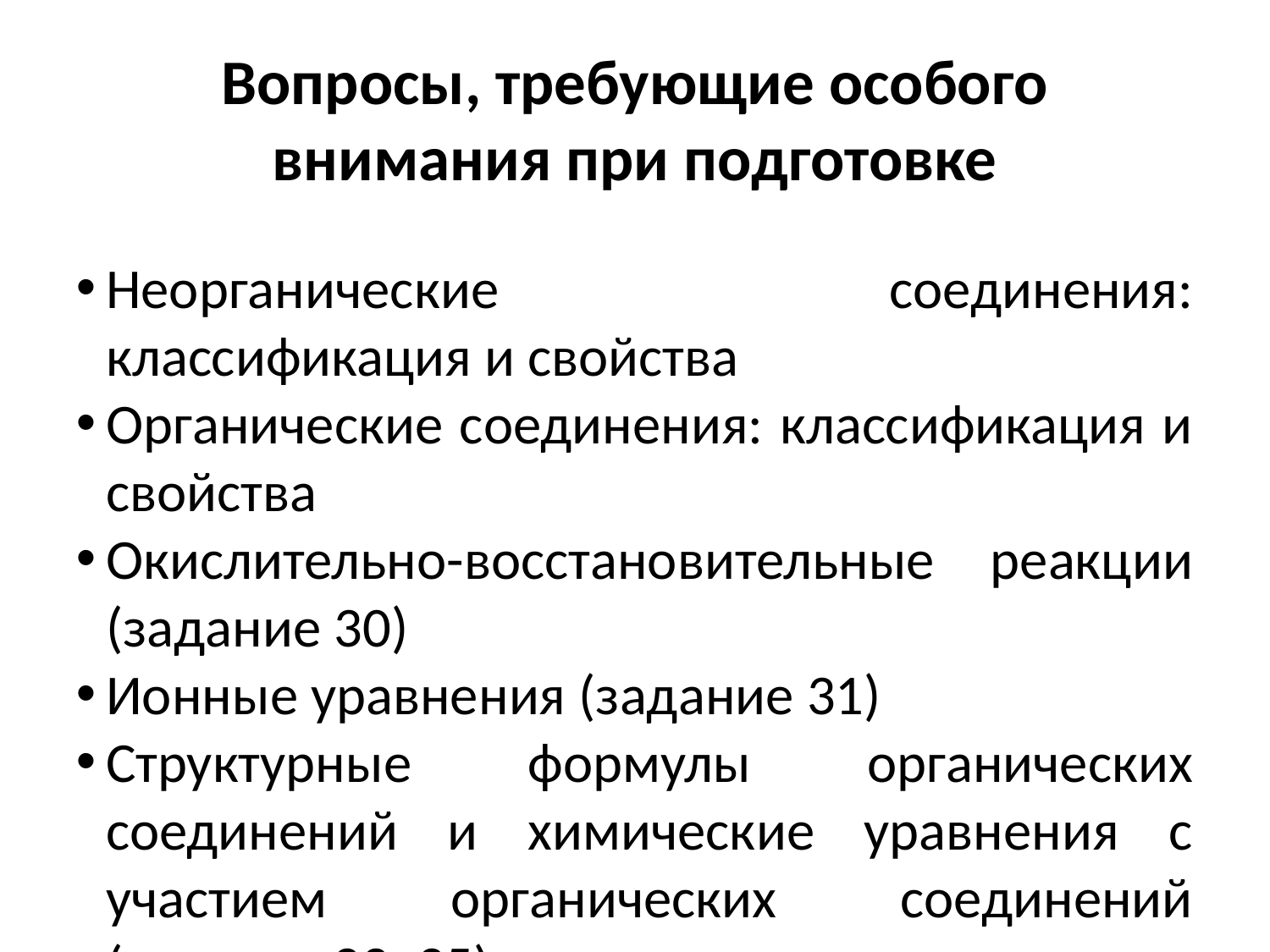

Вопросы, требующие особого внимания при подготовке
Неорганические соединения: классификация и свойства
Органические соединения: классификация и свойства
Окислительно-восстановительные реакции (задание 30)
Ионные уравнения (задание 31)
Структурные формулы органических соединений и химические уравнения с участием органических соединений (задания 33, 35)
Расчетные задачи (задания 27 – 29, 34)